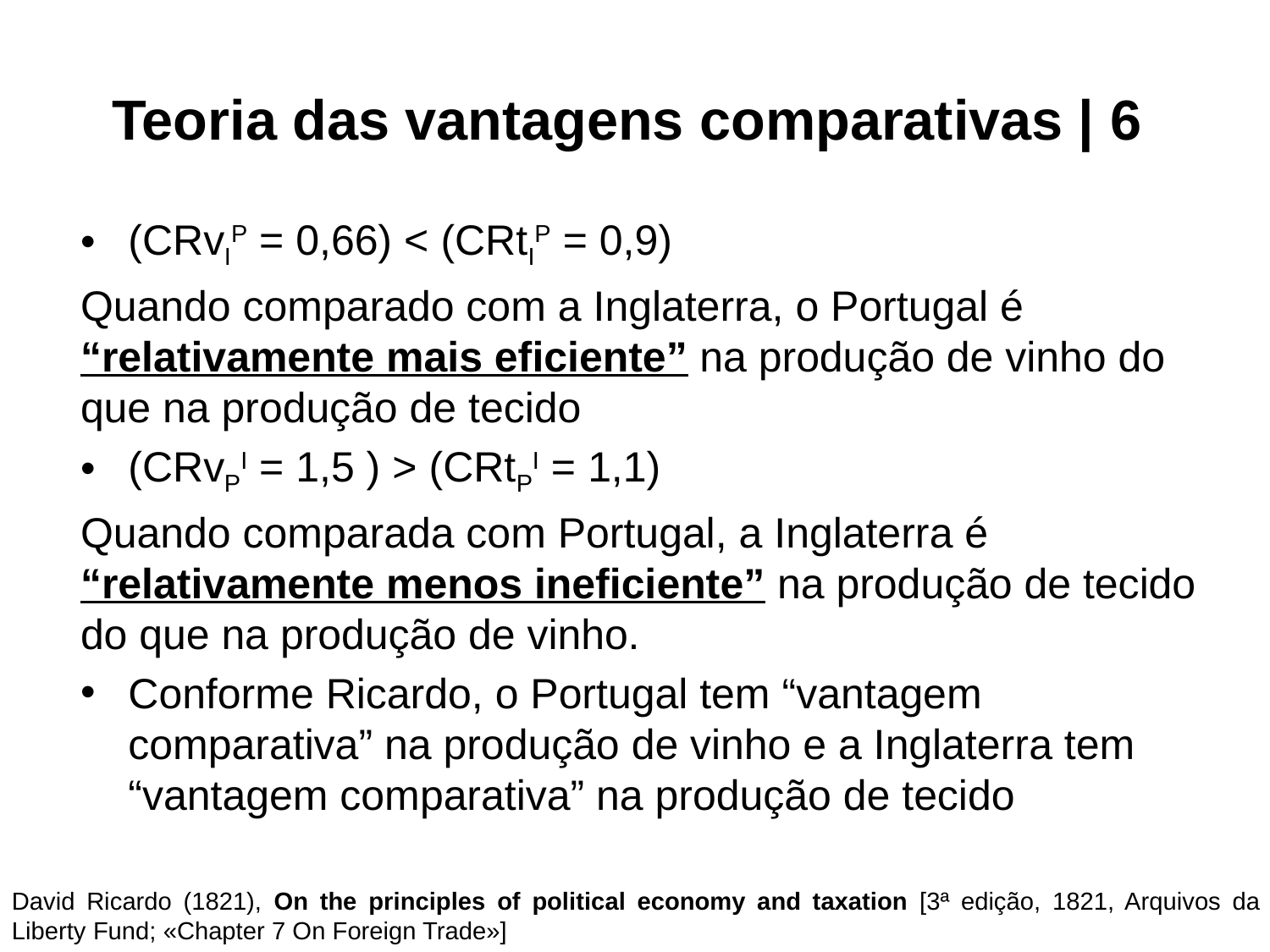

# Teoria das vantagens comparativas | 6
(CRvIP = 0,66) < (CRtIP = 0,9)
Quando comparado com a Inglaterra, o Portugal é “relativamente mais eficiente” na produção de vinho do que na produção de tecido
(CRvPI = 1,5 ) > (CRtPI = 1,1)
Quando comparada com Portugal, a Inglaterra é “relativamente menos ineficiente” na produção de tecido do que na produção de vinho.
Conforme Ricardo, o Portugal tem “vantagem comparativa” na produção de vinho e a Inglaterra tem “vantagem comparativa” na produção de tecido

David Ricardo (1821), On the principles of political economy and taxation [3ª edição, 1821, Arquivos da Liberty Fund; «Chapter 7 On Foreign Trade»]